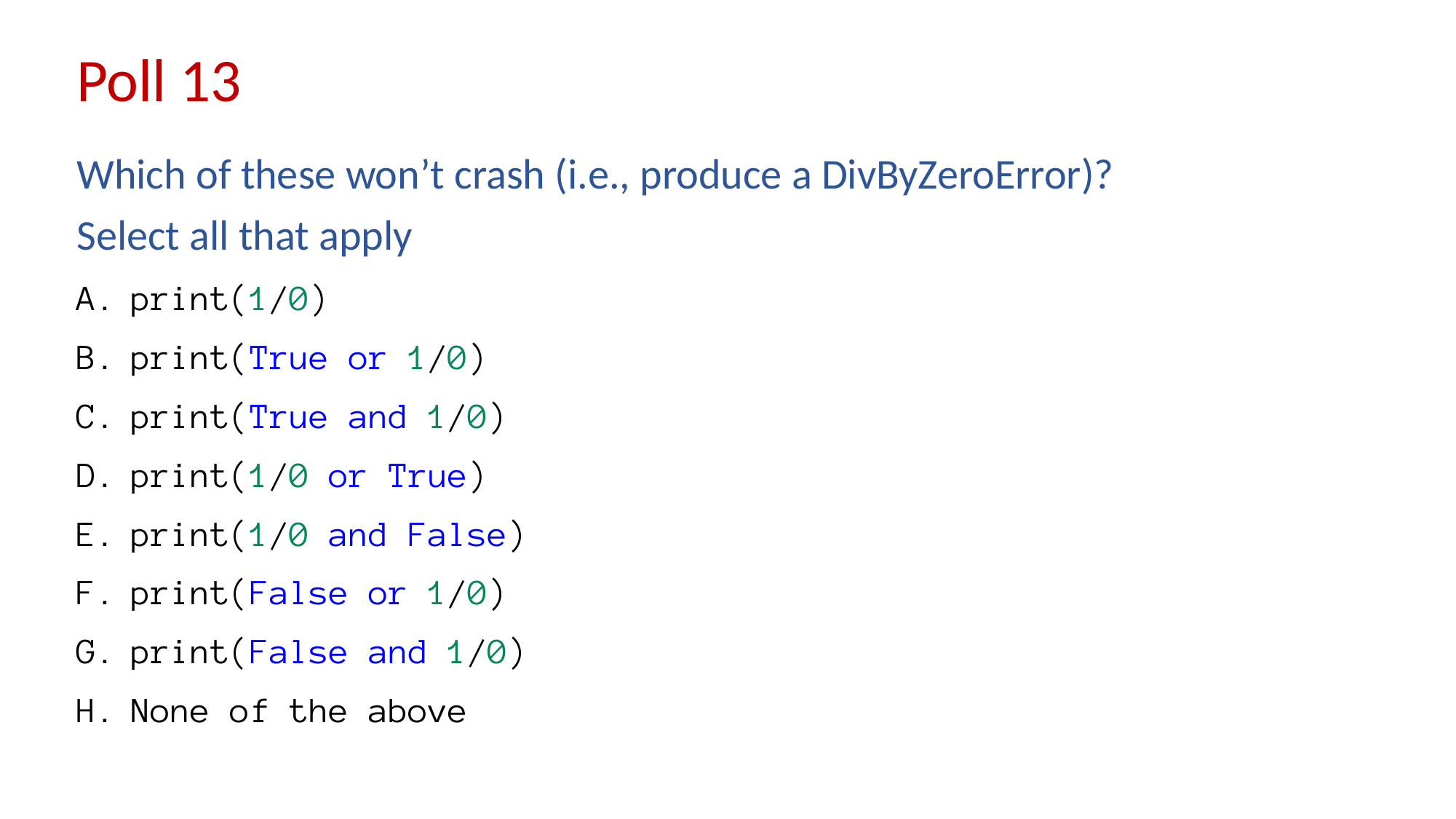

# Poll 13
Which of these won’t crash (i.e., produce a DivByZeroError)?
Select all that apply
print(1/0)
print(True or 1/0)
print(True and 1/0)
print(1/0 or True)
print(1/0 and False)
print(False or 1/0)
print(False and 1/0)
None of the above